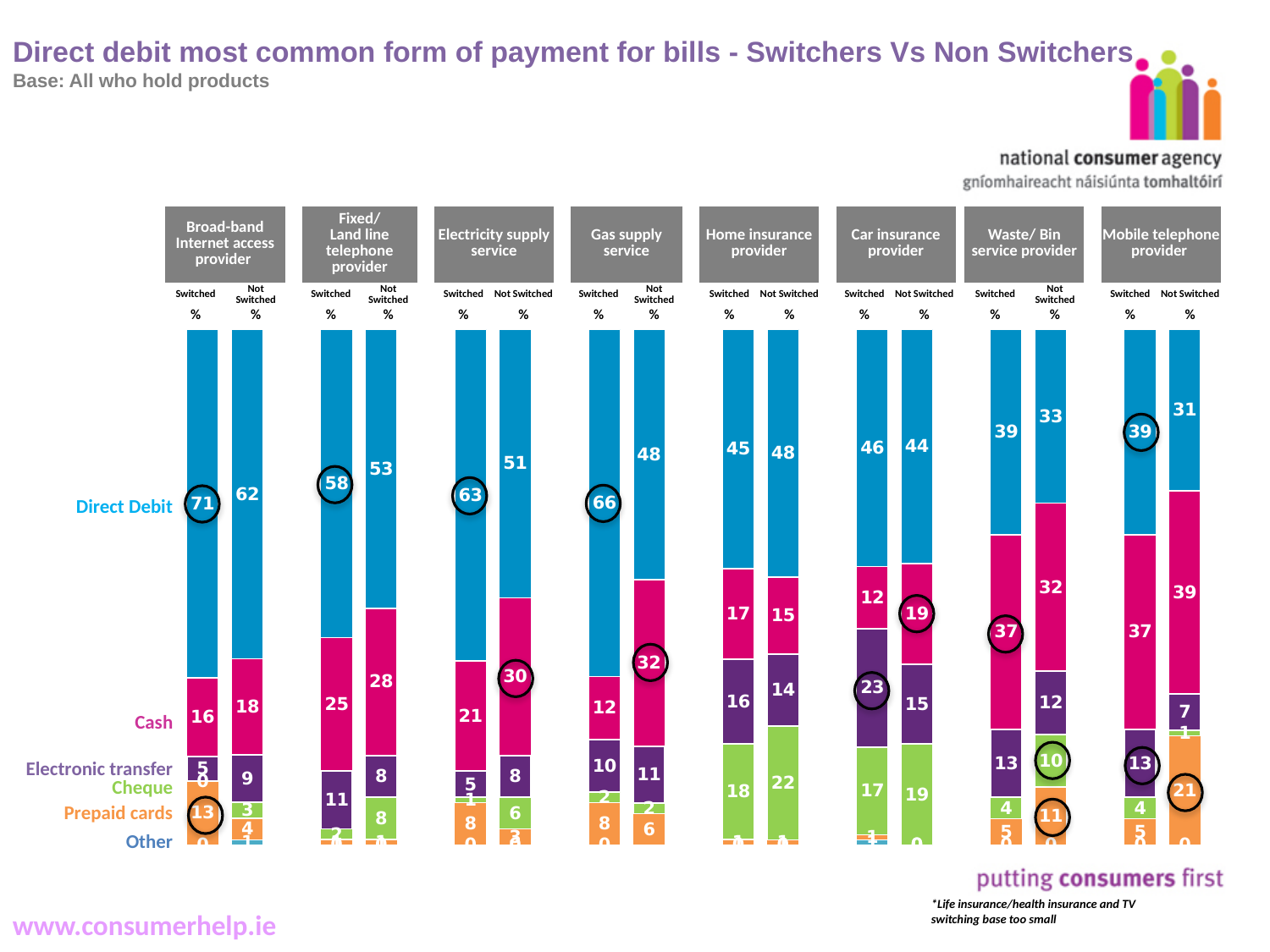

# Direct debit most common form of payment for bills - Switchers Vs Non Switchers Base: All who hold products
| Broad-band Internet access provider |  |  | Fixed/ Land line telephone provider |  |  | Electricity supply service |  |  | Gas supply service |  |  | Home insurance provider |  |  | Car insurance provider |  |  | Waste/ Bin service provider |  |  | Mobile telephone provider |  |
| --- | --- | --- | --- | --- | --- | --- | --- | --- | --- | --- | --- | --- | --- | --- | --- | --- | --- | --- | --- | --- | --- | --- |
| Switched | Not Switched |  | Switched | Not Switched |  | Switched | Not Switched |  | Switched | Not Switched |  | Switched | Not Switched |  | Switched | Not Switched |  | Switched | Not Switched |  | Switched | Not Switched |
| % | % |  | % | % |  | % | % |  | % | % |  | % | % |  | % | % |  | % | % |  | % | % |

### Chart

| Category | Difficulty in comparing products | Distrust of price offered | Switching more hassle than the benefit | Don’t believe there is much difference between suppliers | I just can’t be bothered | Other |
|---|---|---|---|---|---|---|

Direct Debit

Cash

Electronic transfer
Cheque

Prepaid cards

Other

*Life insurance/health insurance and TV switching base too small